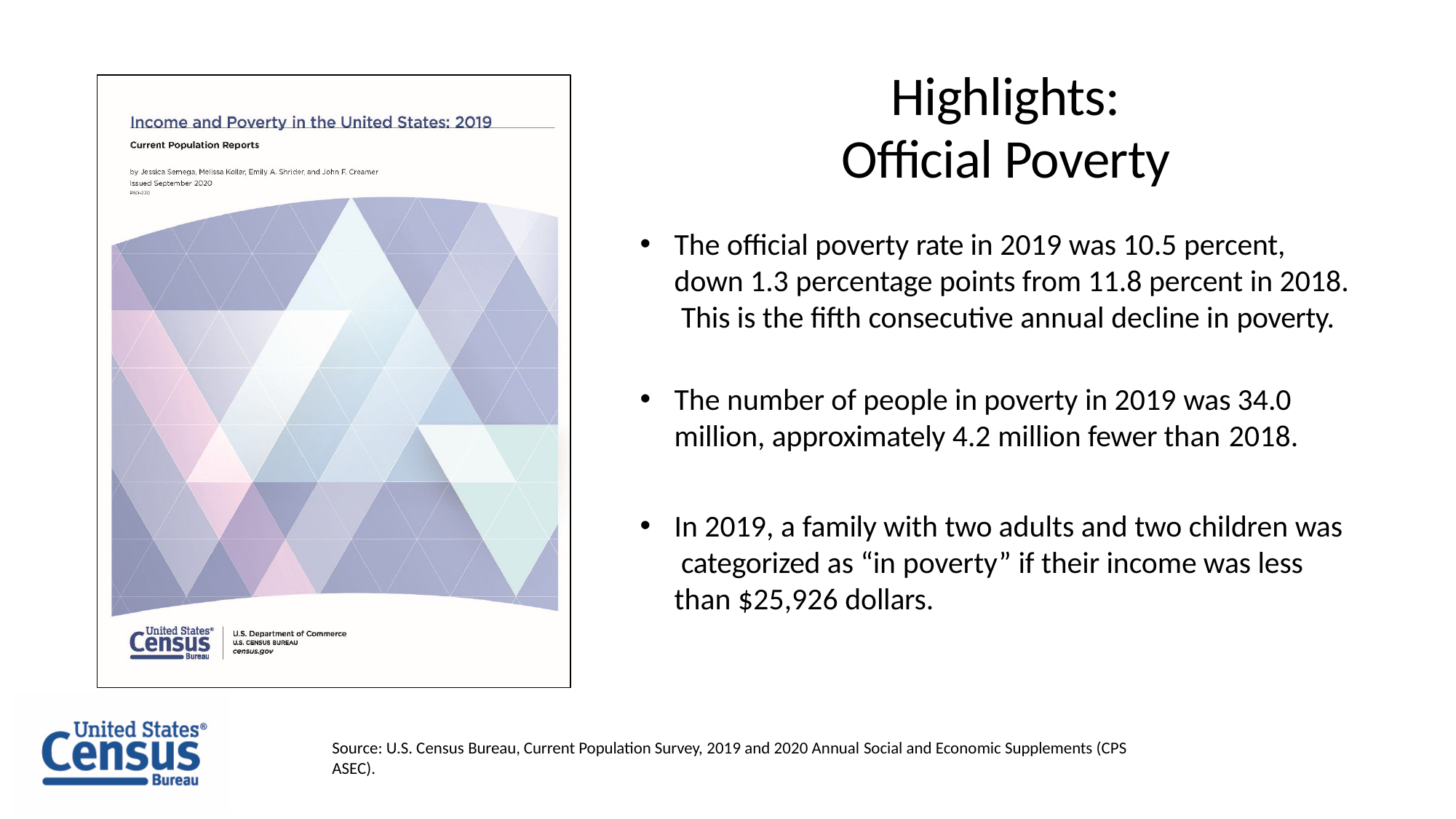

# Highlights:
Official Poverty

The official poverty rate in 2019 was 10.5 percent,  down 1.3 percentage points from 11.8 percent in 2018.  This is the fifth consecutive annual decline in poverty.

The number of people in poverty in 2019 was 34.0  million, approximately 4.2 million fewer than 2018.

In 2019, a family with two adults and two children was  categorized as “in poverty” if their income was less  than $25,926 dollars.
Source: U.S. Census Bureau, Current Population Survey, 2019 and 2020 Annual Social and Economic Supplements (CPS ASEC).